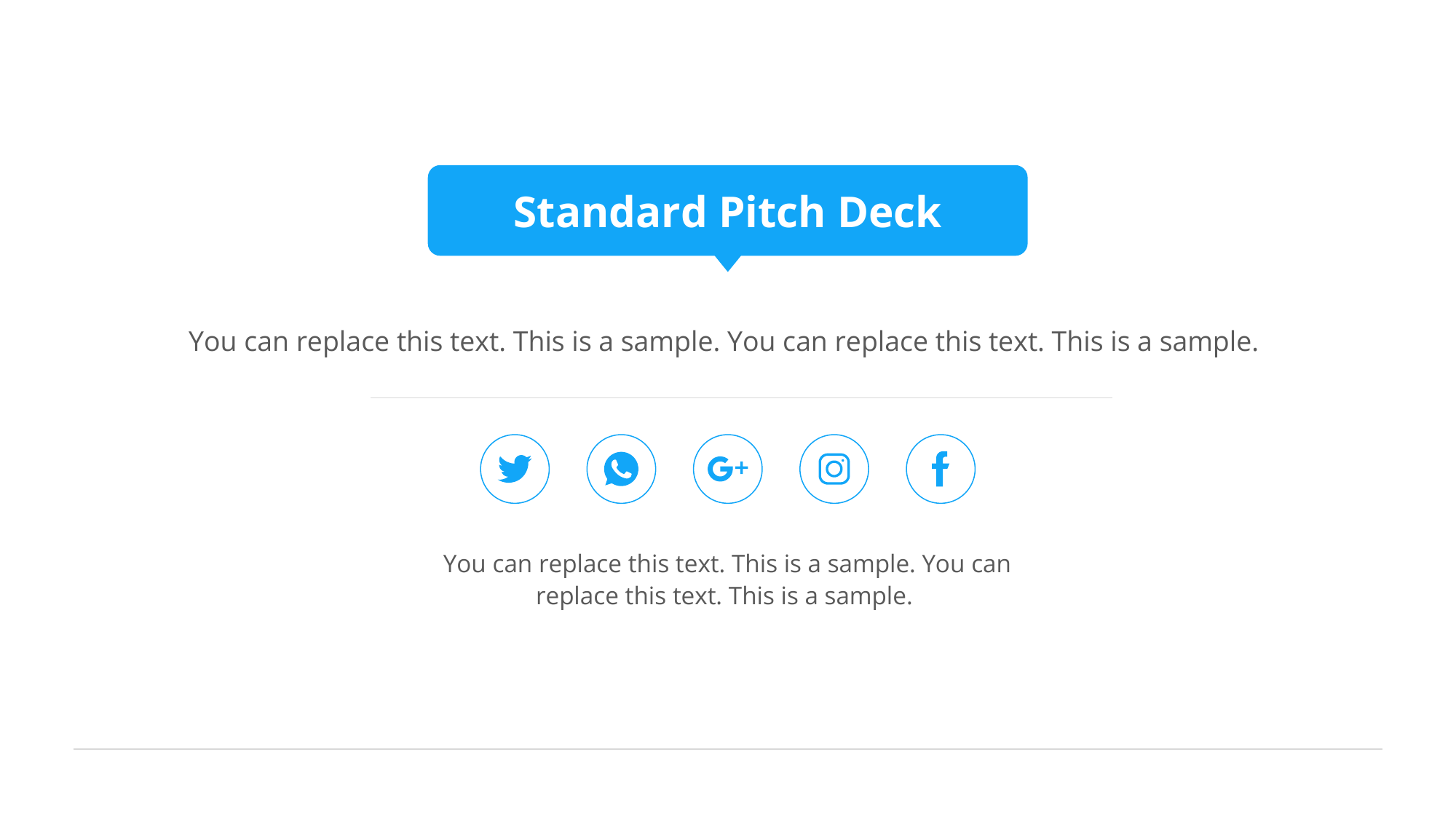

Standard Pitch Deck

You can replace this text. This is a sample. You can replace this text. This is a sample.

You can replace this text. This is a sample. You can replace this text. This is a sample.